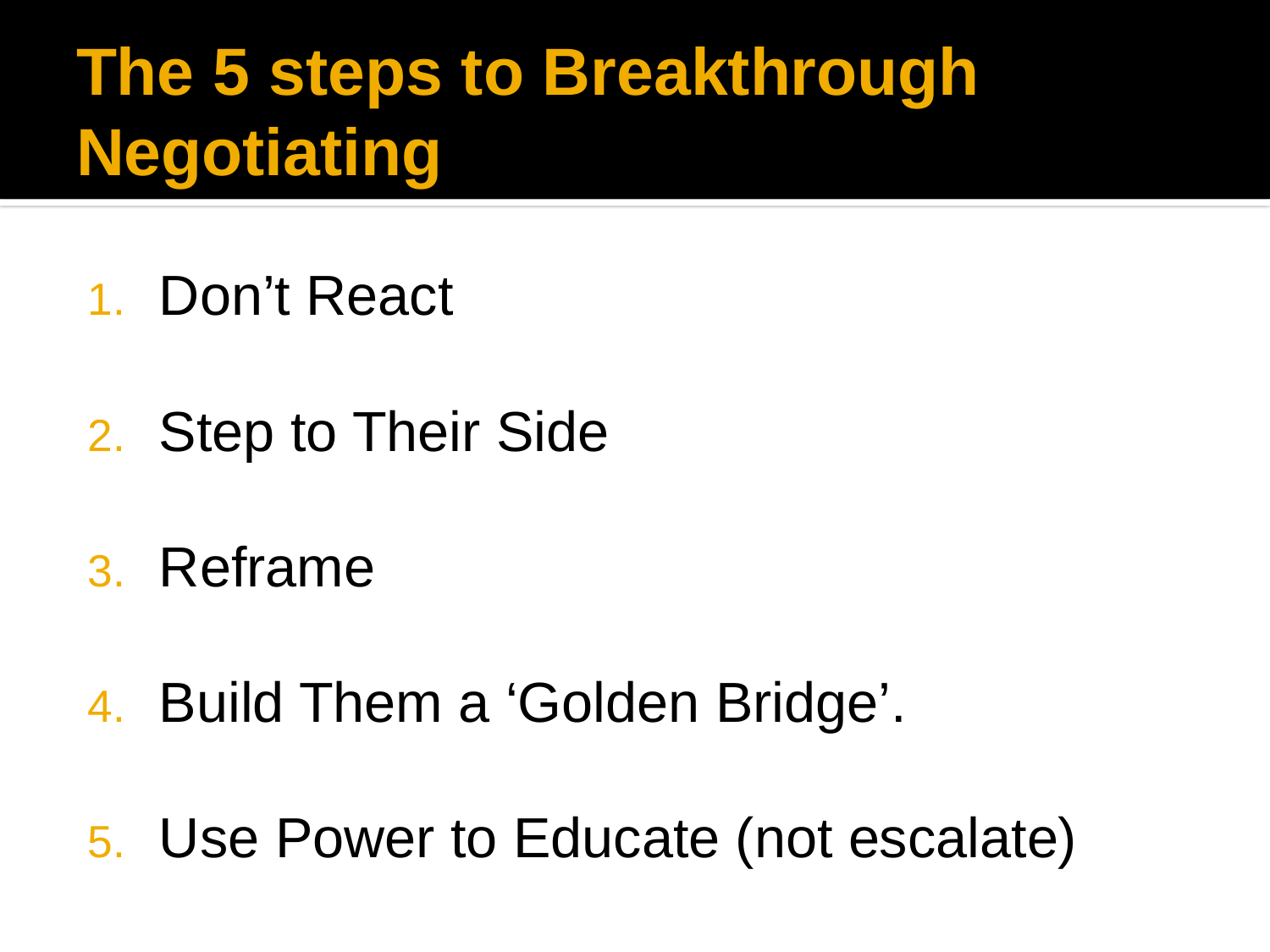

# The 5 steps to Breakthrough Negotiating
Don’t React

Step to Their Side

Reframe

Build Them a ‘Golden Bridge’.

Use Power to Educate (not escalate)